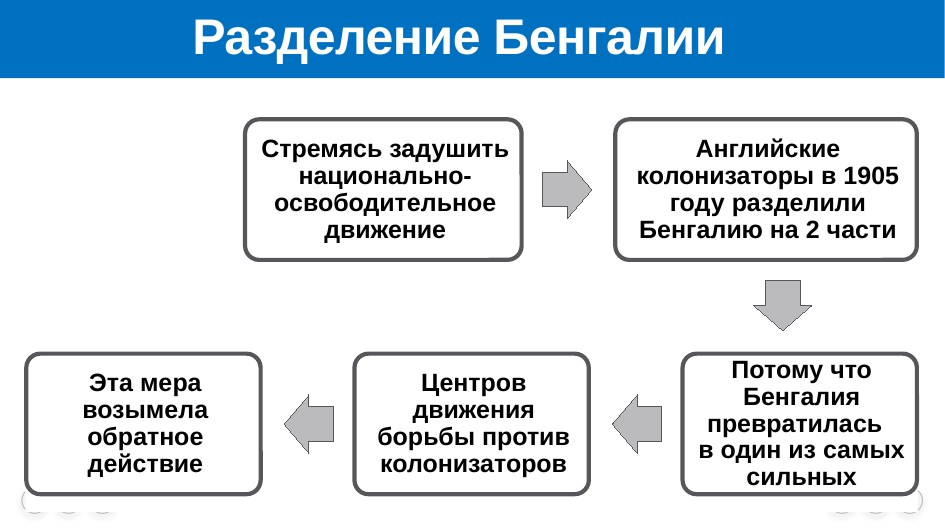

# Разделение Бенгалии

Стремясь задушить национально-освободительное движение

Английские колонизаторы в 1905 году разделили Бенгалию на 2 части

Потому что Бенгалия превратилась   в один из самых сильных

Центров движения борьбы против колонизаторов

Эта мера возымела обратное действие